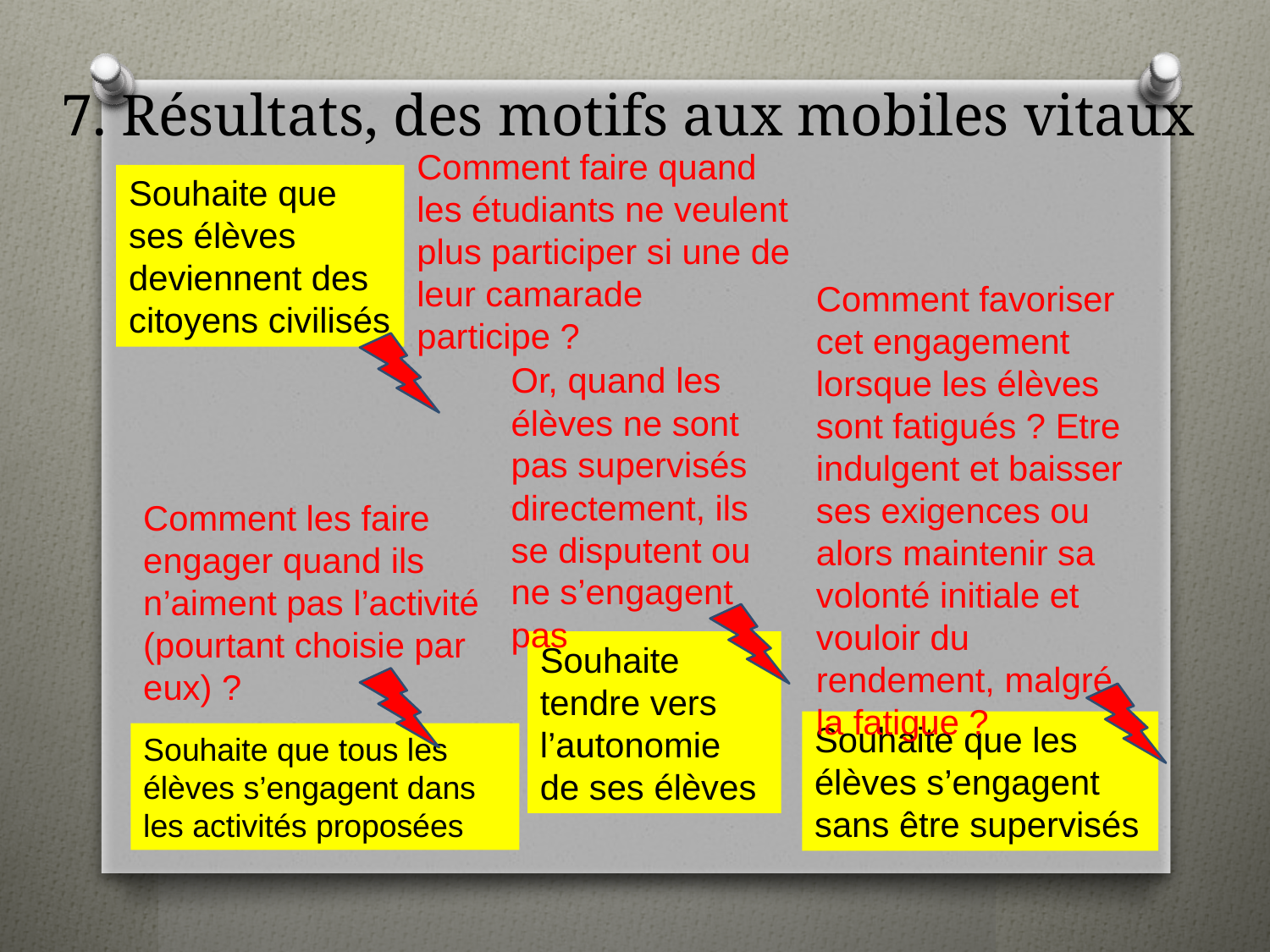

7. Résultats, des motifs aux mobiles vitaux
Comment faire quand les étudiants ne veulent plus participer si une de leur camarade participe ?
Souhaite que ses élèves deviennent des citoyens civilisés
Comment favoriser cet engagement lorsque les élèves sont fatigués ? Etre indulgent et baisser ses exigences ou alors maintenir sa volonté initiale et vouloir du rendement, malgré la fatigue ?

Or, quand les élèves ne sont pas supervisés directement, ils se disputent ou ne s’engagent pas
Comment les faire engager quand ils n’aiment pas l’activité (pourtant choisie par eux) ?

Souhaite tendre vers l’autonomie de ses élèves

Souhaite que les élèves s’engagent sans être supervisés
Souhaite que tous les élèves s’engagent dans les activités proposées